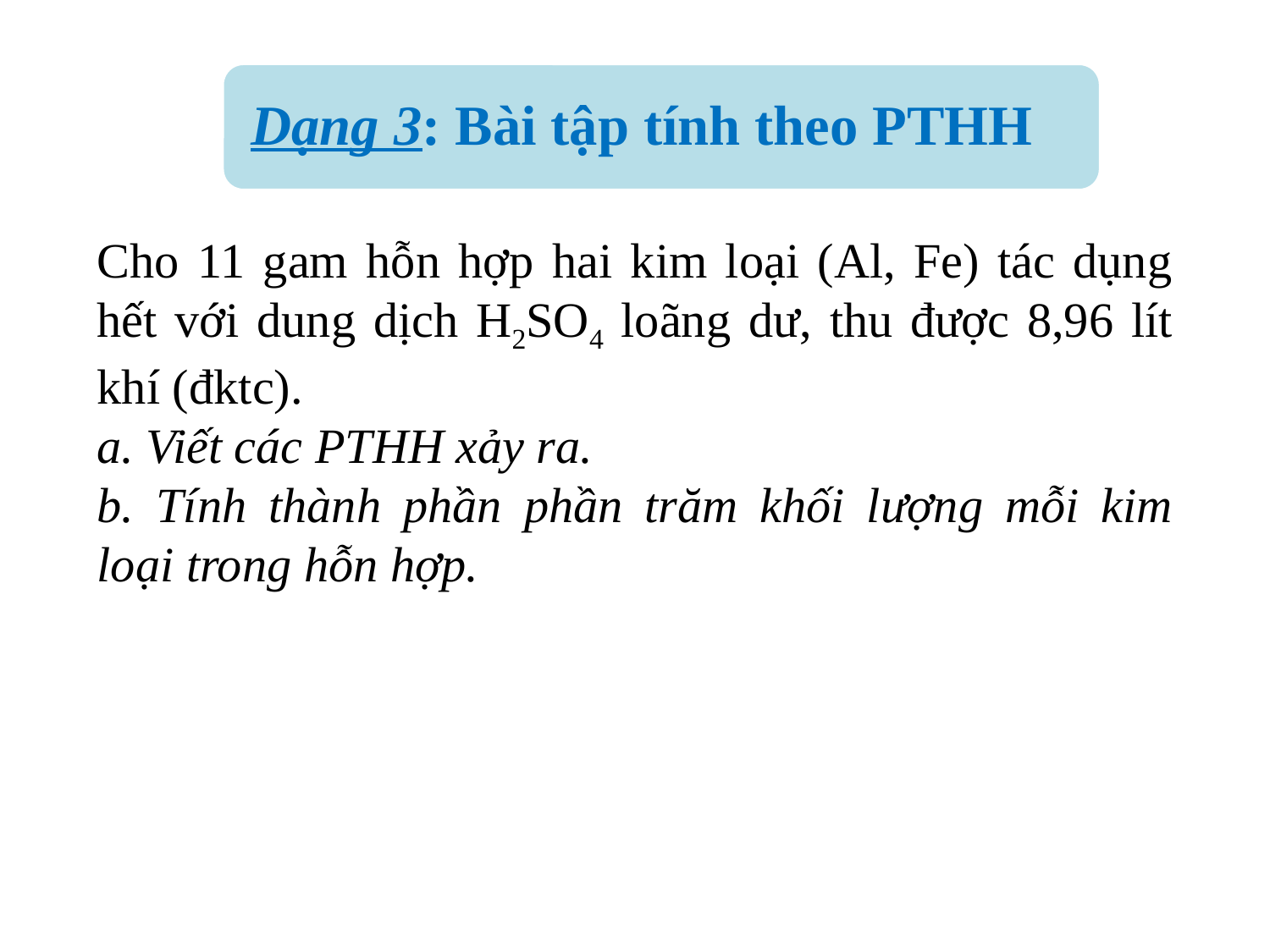

Dạng 3: Bài tập tính theo PTHH
Cho 11 gam hỗn hợp hai kim loại (Al, Fe) tác dụng hết với dung dịch H2SO4 loãng dư, thu được 8,96 lít khí (đktc).
a. Viết các PTHH xảy ra.
b. Tính thành phần phần trăm khối lượng mỗi kim loại trong hỗn hợp.